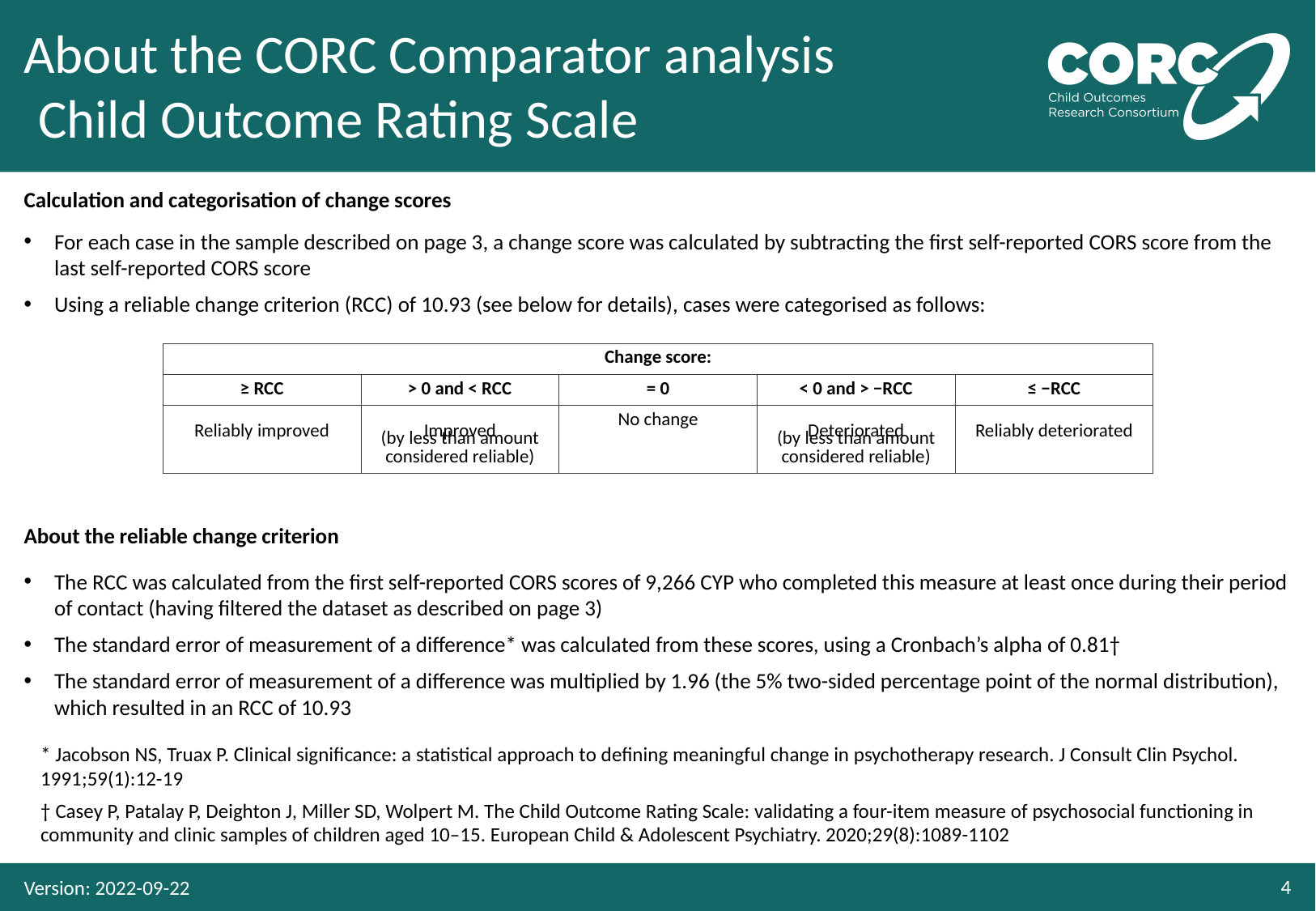

# Child Outcome Rating Scale
For each case in the sample described on page 3, a change score was calculated by subtracting the first self-reported CORS score from the last self-reported CORS score
Using a reliable change criterion (RCC) of 10.93 (see below for details), cases were categorised as follows:
Improved
Reliably deteriorated
Deteriorated
Reliably improved
The RCC was calculated from the first self-reported CORS scores of 9,266 CYP who completed this measure at least once during their period of contact (having filtered the dataset as described on page 3)
The standard error of measurement of a difference* was calculated from these scores, using a Cronbach’s alpha of 0.81†
The standard error of measurement of a difference was multiplied by 1.96 (the 5% two-sided percentage point of the normal distribution), which resulted in an RCC of 10.93
† Casey P, Patalay P, Deighton J, Miller SD, Wolpert M. The Child Outcome Rating Scale: validating a four-item measure of psychosocial functioning in community and clinic samples of children aged 10–15. European Child & Adolescent Psychiatry. 2020;29(8):1089-1102
Version: 2022-09-22
4